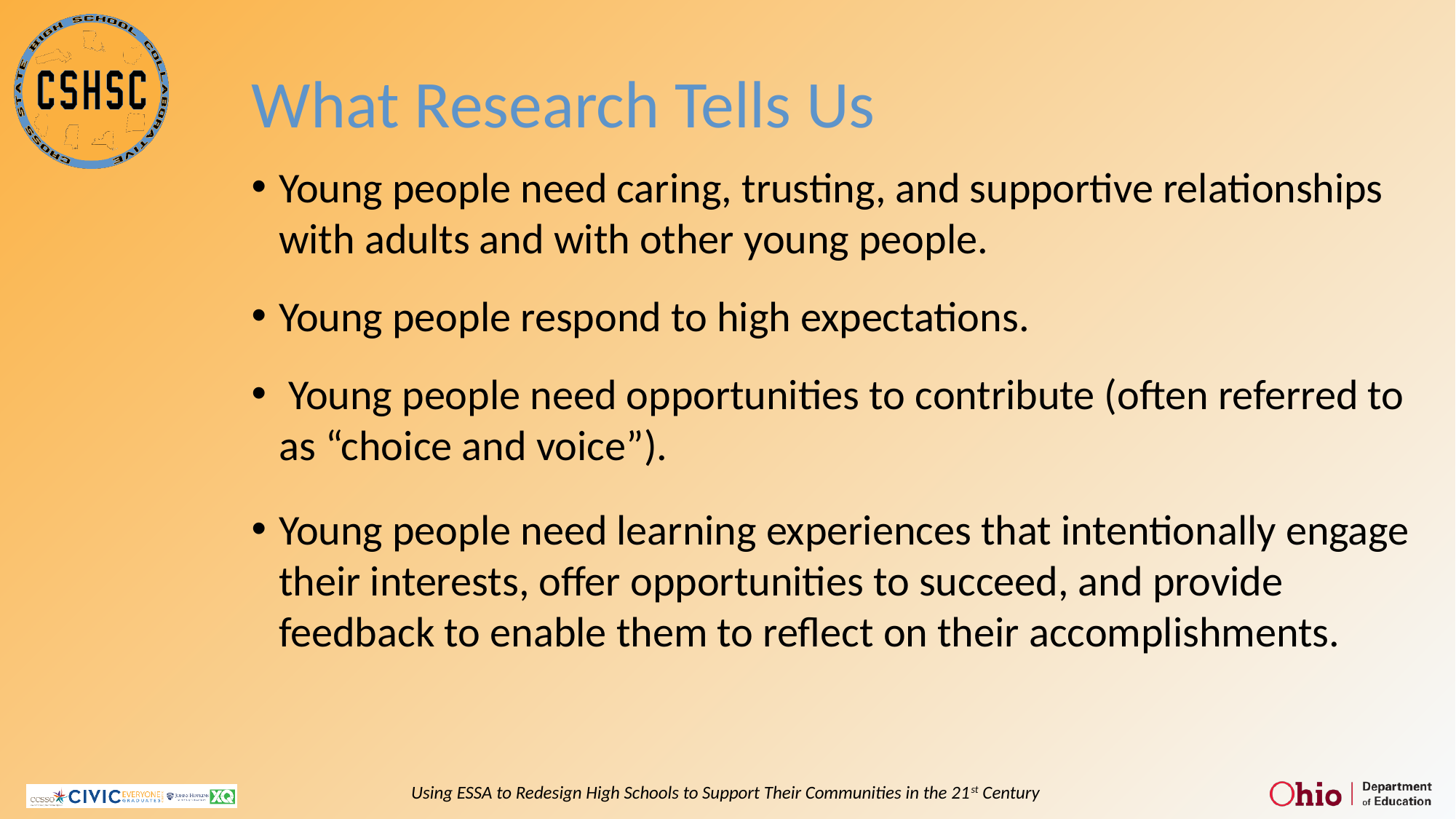

# What Research Tells Us
Young people need caring, trusting, and supportive relationships with adults and with other young people.
Young people respond to high expectations.
 Young people need opportunities to contribute (often referred to as “choice and voice”).
Young people need learning experiences that intentionally engage their interests, offer opportunities to succeed, and provide feedback to enable them to reflect on their accomplishments.